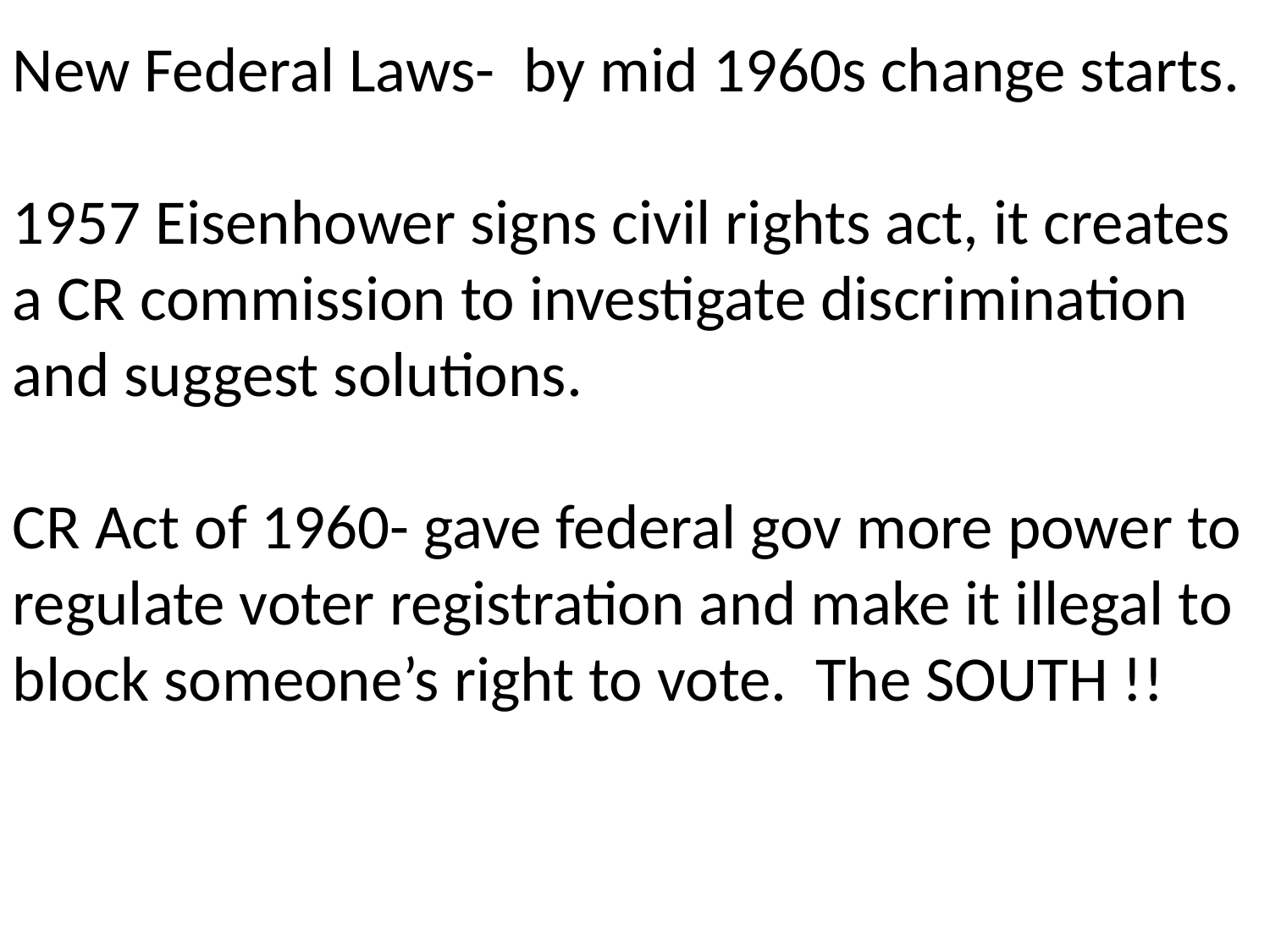

New Federal Laws-  by mid 1960s change starts.

1957 Eisenhower signs civil rights act, it creates a CR commission to investigate discrimination and suggest solutions.

CR Act of 1960- gave federal gov more power to regulate voter registration and make it illegal to block someone’s right to vote.  The SOUTH !!